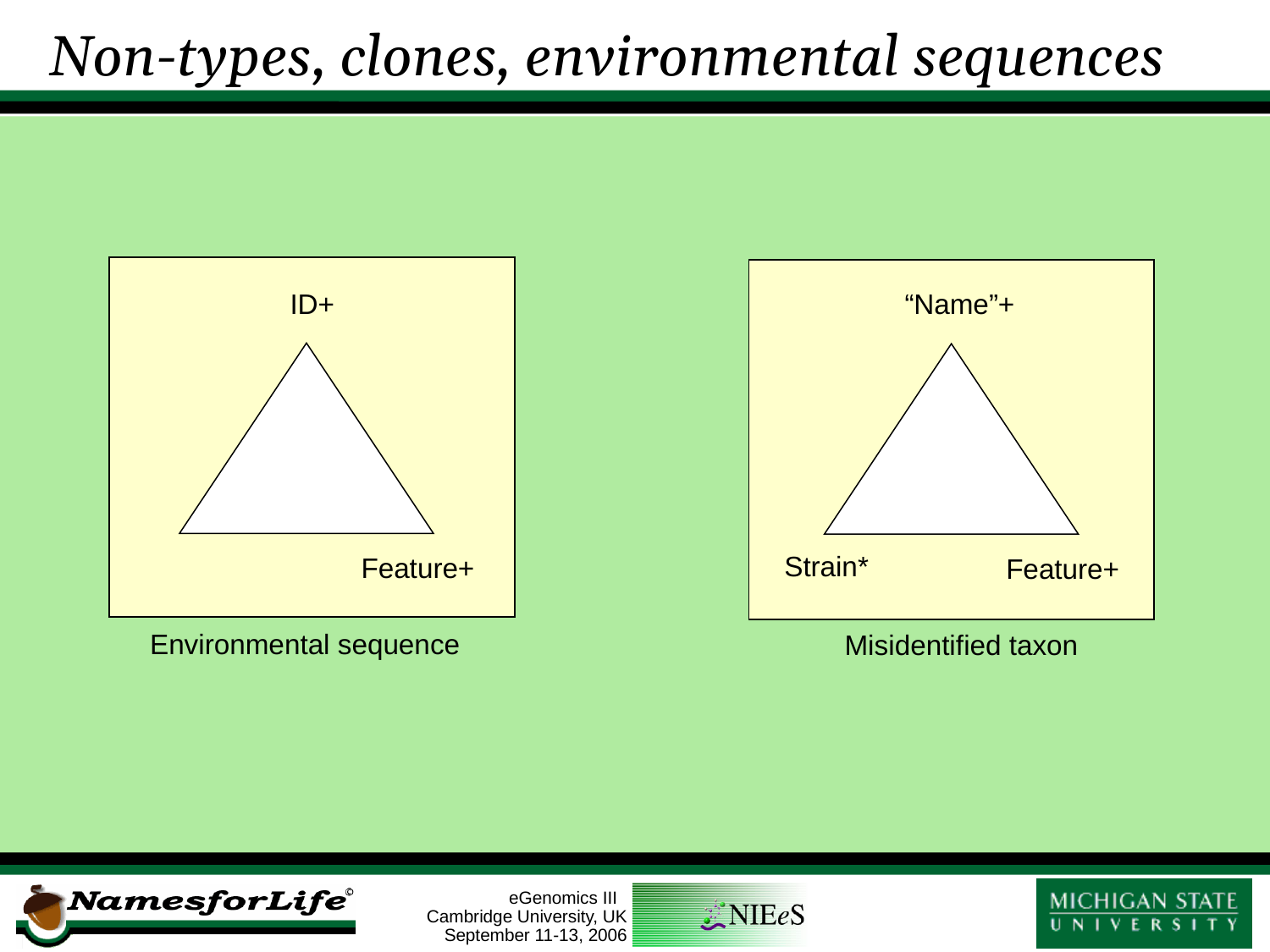

# Non-types, clones, environmental sequences

Feature+
Environmental sequence

ID+
“Name”+

Strain*
Feature+
Misidentified taxon